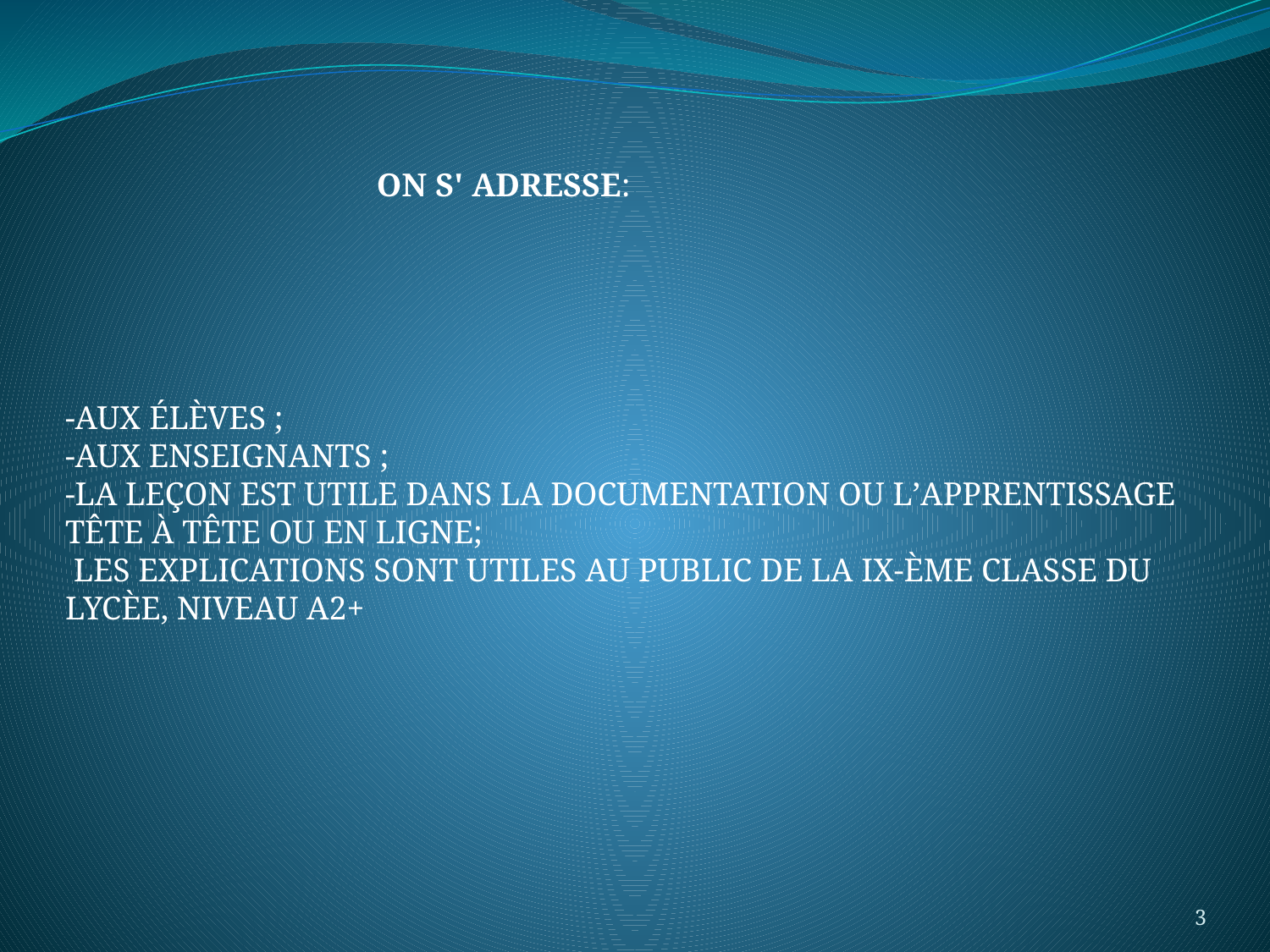

ON S' ADRESSE:
-AUX ÉLÈVES ;
-AUX ENSEIGNANTS ;
-LA LEÇON EST UTILE DANS LA DOCUMENTATION OU LʼAPPRENTISSAGE TÊTE À TÊTE OU EN LIGNE;
 LES EXPLICATIONS SONT UTILES AU PUBLIC DE LA IX-ÈME CLASSE DU LYCÈE, NIVEAU A2+
3